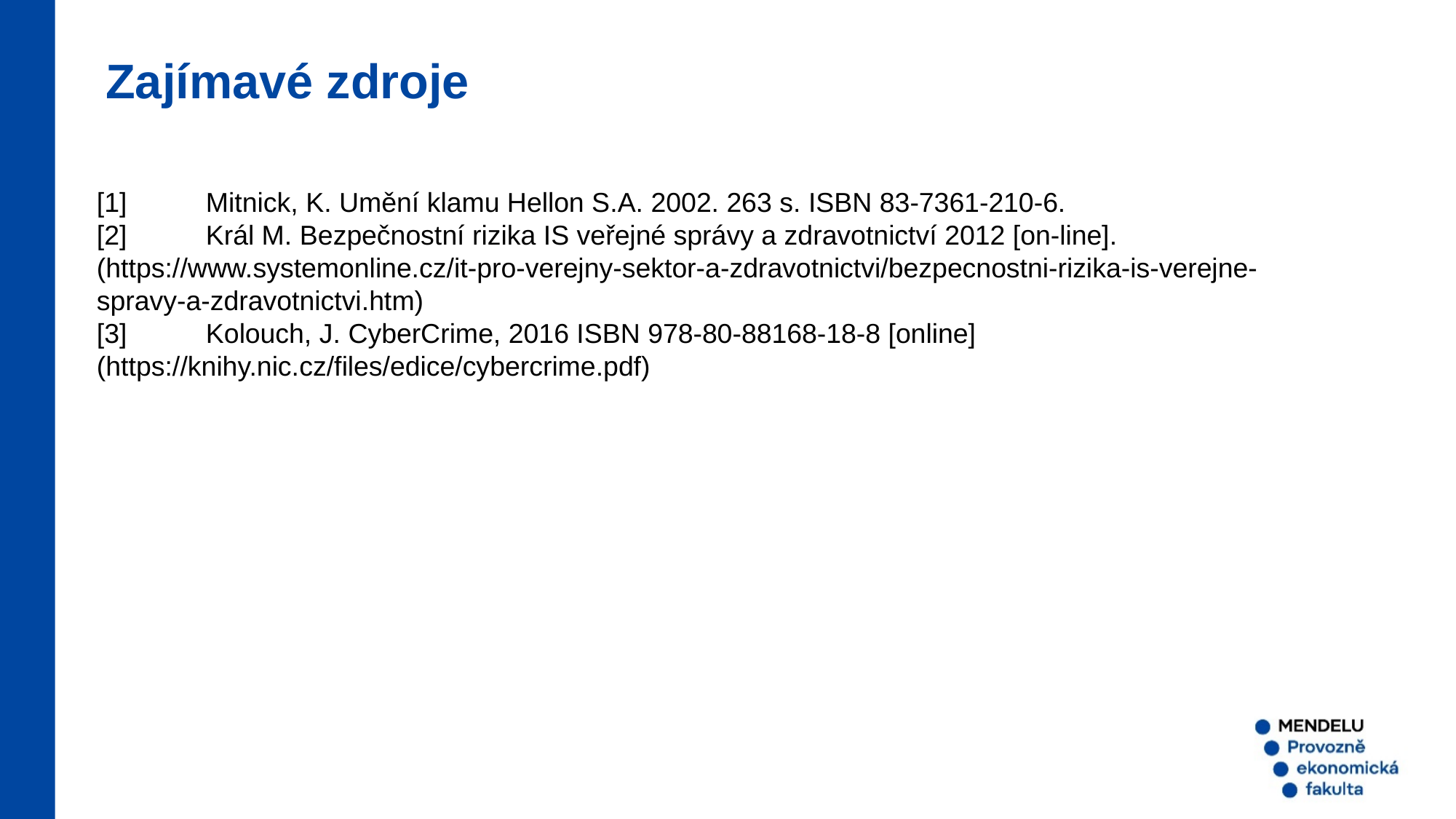

Zajímavé zdroje
[1]	Mitnick, K. Umění klamu Hellon S.A. 2002. 263 s. ISBN 83-7361-210-6.
[2]	Král M. Bezpečnostní rizika IS veřejné správy a zdravotnictví 2012 [on-line].
(https://www.systemonline.cz/it-pro-verejny-sektor-a-zdravotnictvi/bezpecnostni-rizika-is-verejne-spravy-a-zdravotnictvi.htm)
[3]	Kolouch, J. CyberCrime, 2016 ISBN 978-80-88168-18-8 [online] (https://knihy.nic.cz/files/edice/cybercrime.pdf)